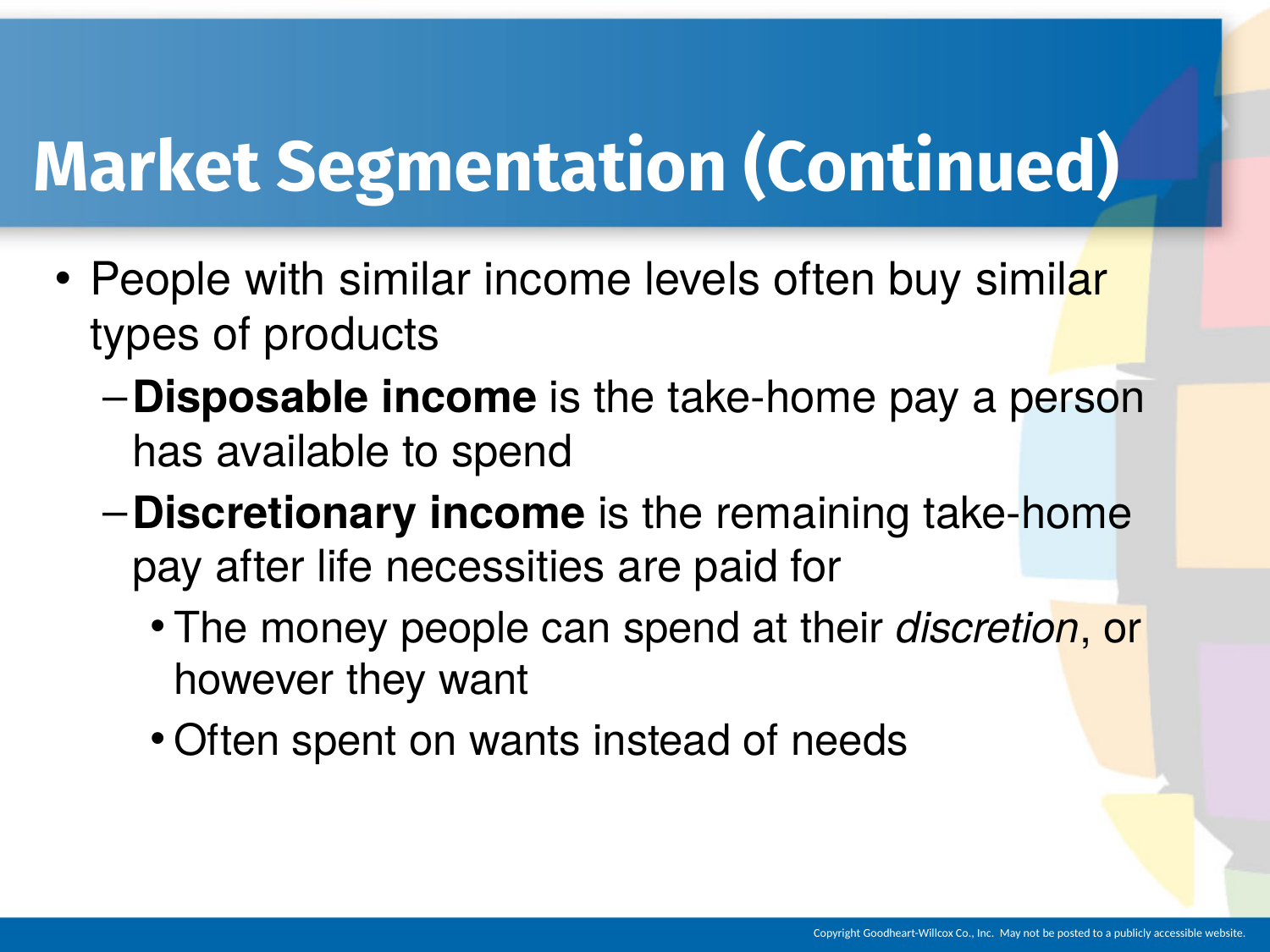

# Market Segmentation (Continued)
People with similar income levels often buy similar types of products
Disposable income is the take-home pay a person has available to spend
Discretionary income is the remaining take-home pay after life necessities are paid for
The money people can spend at their discretion, or however they want
Often spent on wants instead of needs